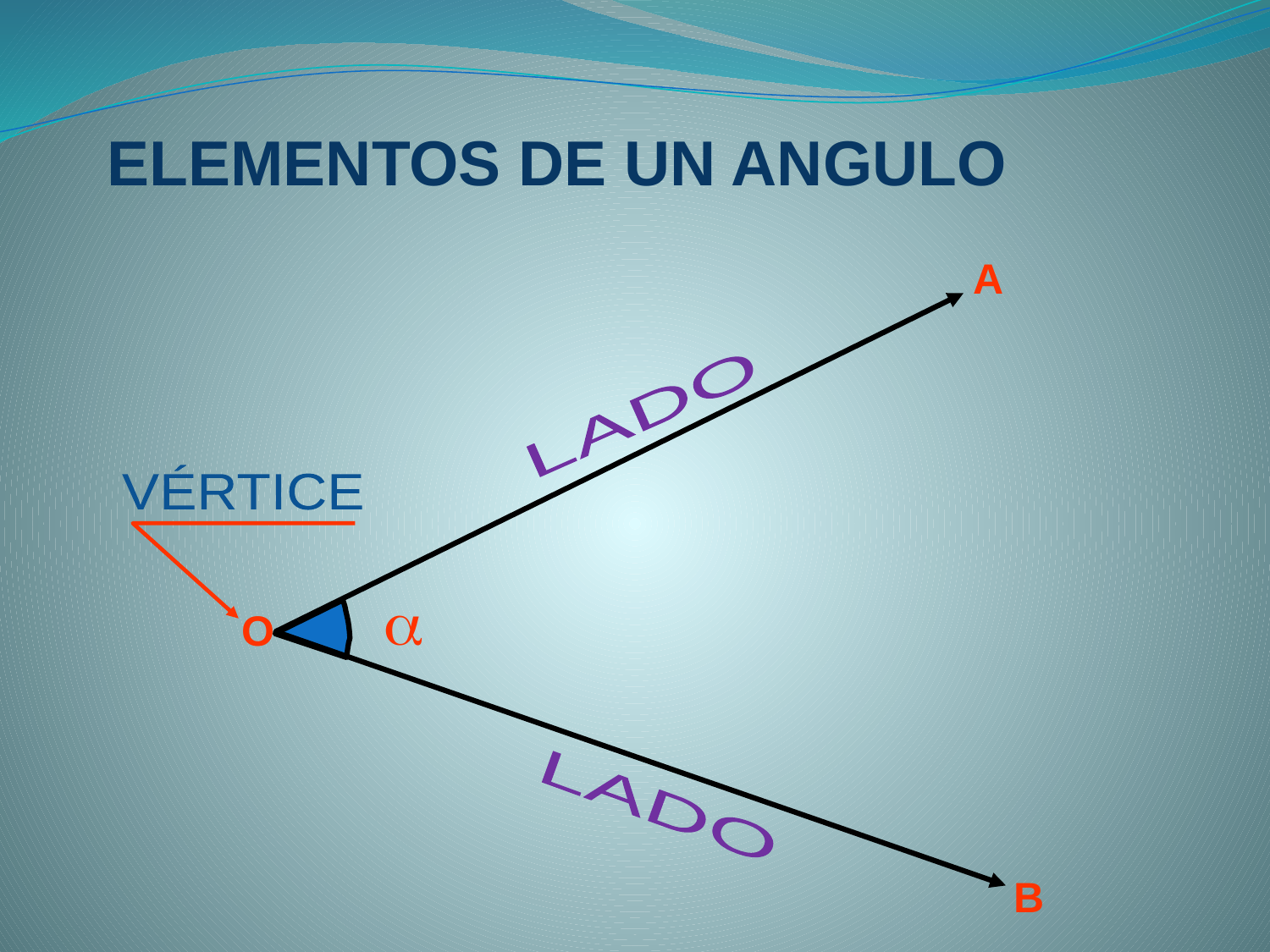

ELEMENTOS DE UN ANGULO
A

O
B
LADO
LADO
VÉRTICE

α